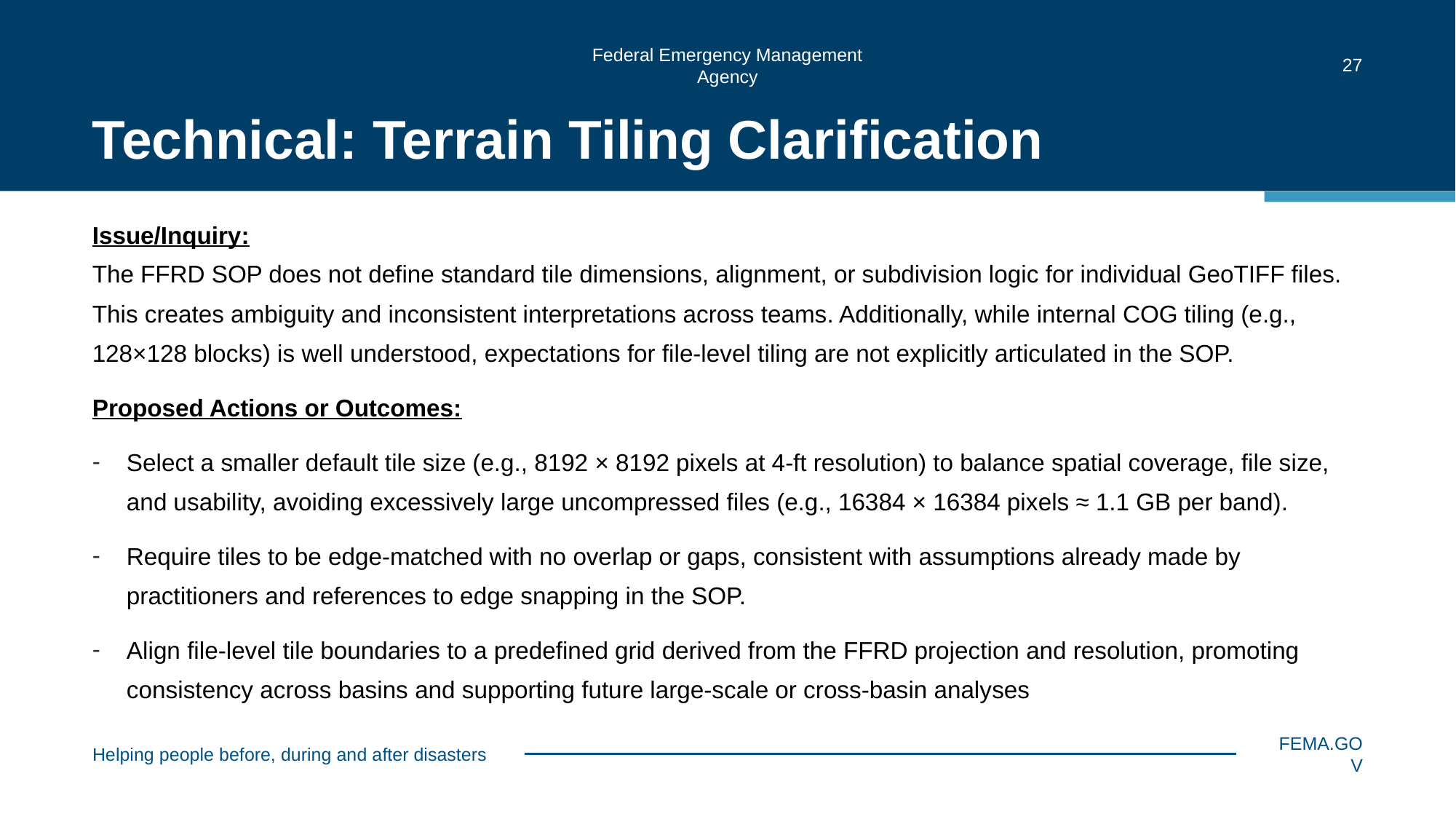

27
# Technical: Terrain Tiling Clarification
Issue/Inquiry:
The FFRD SOP does not define standard tile dimensions, alignment, or subdivision logic for individual GeoTIFF files. This creates ambiguity and inconsistent interpretations across teams. Additionally, while internal COG tiling (e.g., 128×128 blocks) is well understood, expectations for file‑level tiling are not explicitly articulated in the SOP.
Proposed Actions or Outcomes:
Select a smaller default tile size (e.g., 8192 × 8192 pixels at 4‑ft resolution) to balance spatial coverage, file size, and usability, avoiding excessively large uncompressed files (e.g., 16384 × 16384 pixels ≈ 1.1 GB per band).
Require tiles to be edge‑matched with no overlap or gaps, consistent with assumptions already made by practitioners and references to edge snapping in the SOP.
Align file‑level tile boundaries to a predefined grid derived from the FFRD projection and resolution, promoting consistency across basins and supporting future large‑scale or cross‑basin analyses